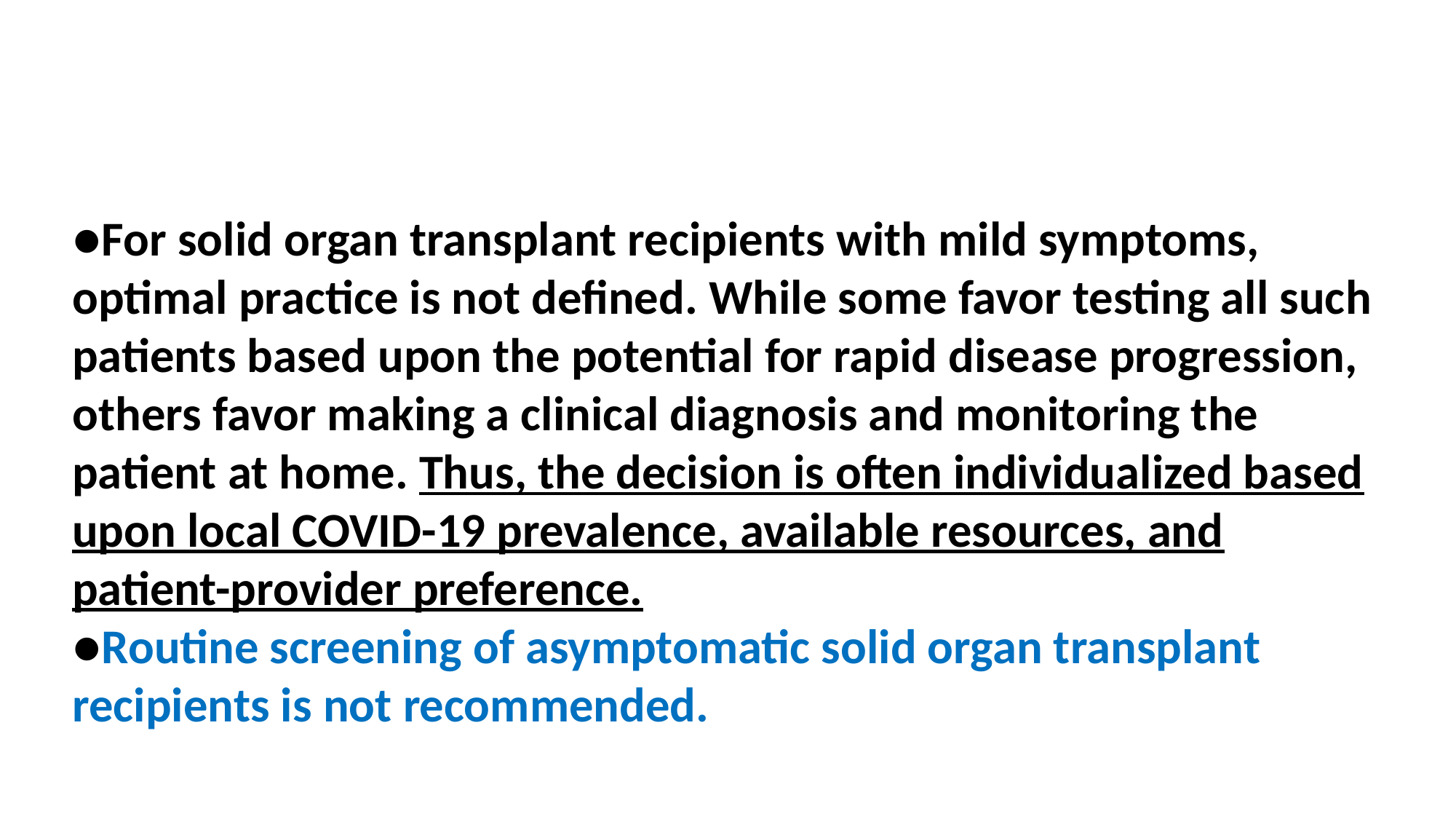

#
●For solid organ transplant recipients with mild symptoms, optimal practice is not defined. While some favor testing all such patients based upon the potential for rapid disease progression, others favor making a clinical diagnosis and monitoring the patient at home. Thus, the decision is often individualized based upon local COVID-19 prevalence, available resources, and patient-provider preference.
●Routine screening of asymptomatic solid organ transplant recipients is not recommended.